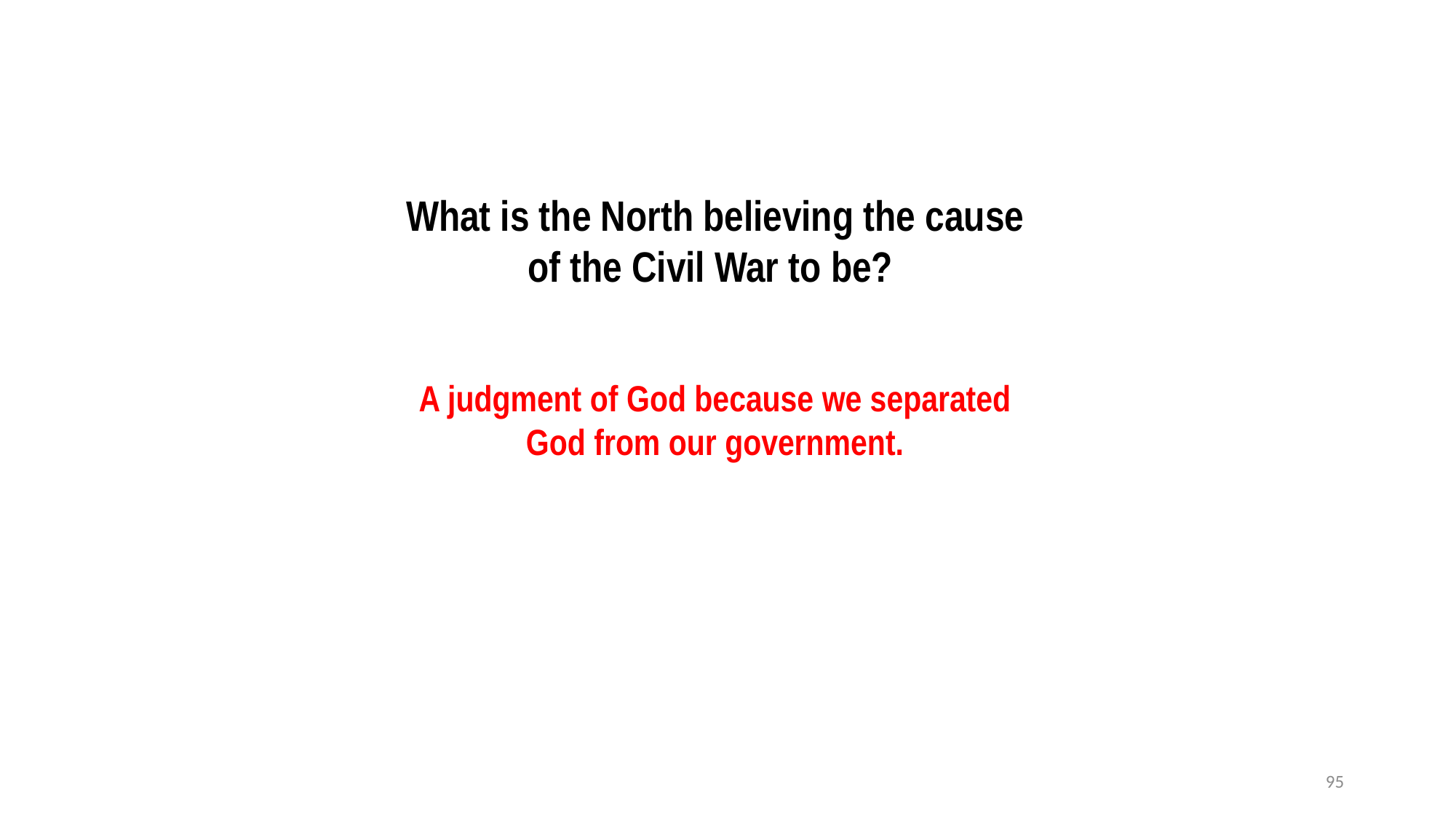

What is the North believing the cause of the Civil War to be?
A judgment of God because we separated God from our government.
95